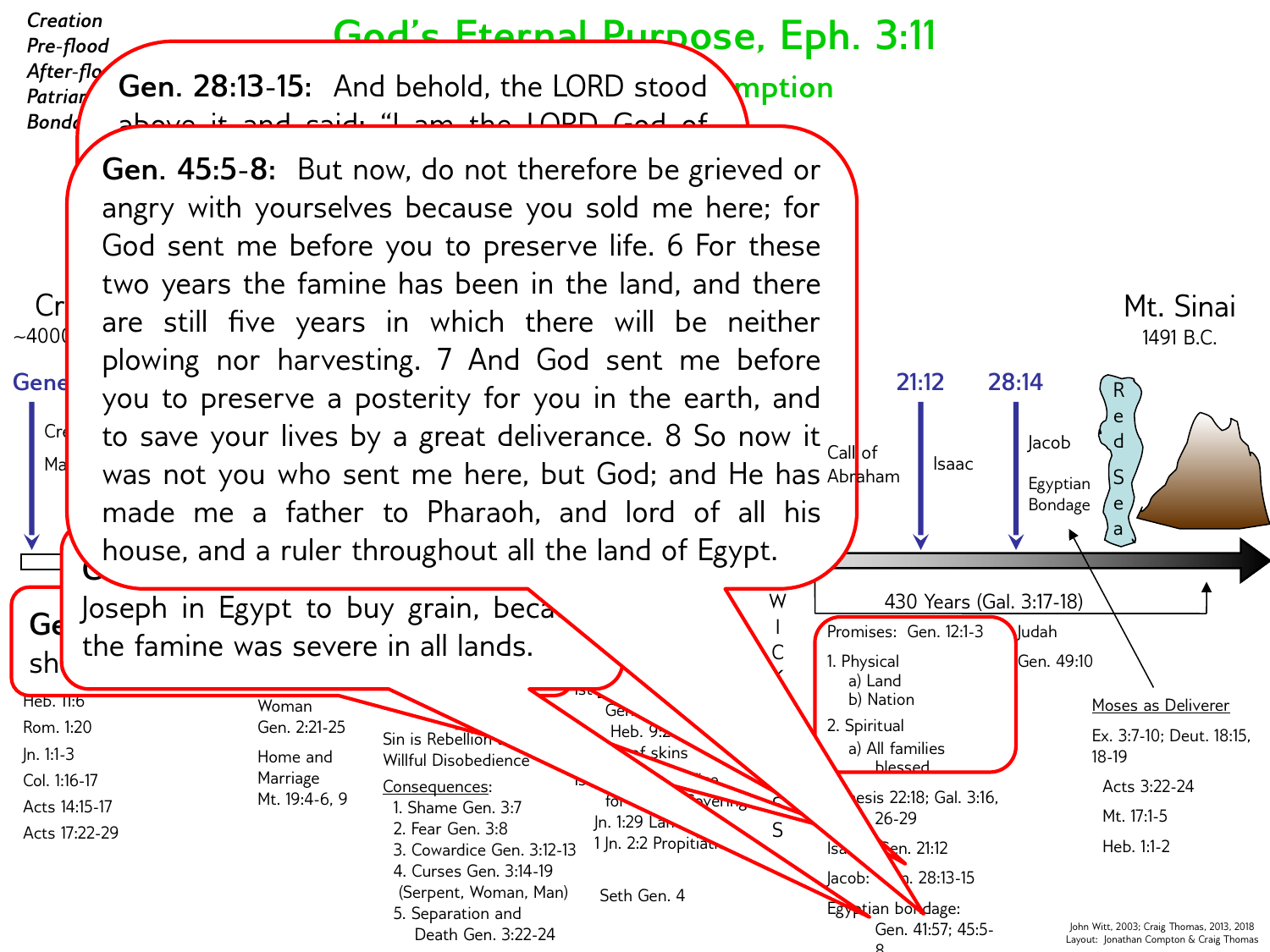

Creation
Pre-flood
After-flood
Patriarchal
Bondage

God’s Eternal Purpose, Eph. 3:11
The Scheme of Redemption
Gen. 28:13-15:  And behold, the Lord stood above it and said: “I am the Lord God of Abraham your father and the God of Isaac; the land on which you lie I will give to you and your descendants. 14 Also your descendants shall be as the dust of the earth; you shall spread abroad to the west and the east, to the north and the south; and in you and in your seed all the families of the earth shall be blessed. 15 Behold, I am with you and will keep you wherever you go, and will bring you back to this land; for I will not leave you until I have done what I have spoken to you.”
In the
Gen. 45:5-8:  But now, do not therefore be grieved or angry with yourselves because you sold me here; for God sent me before you to preserve life. 6 For these two years the famine has been in the land, and there are still five years in which there will be neither plowing nor harvesting. 7 And God sent me before you to preserve a posterity for you in the earth, and to save your lives by a great deliverance. 8 So now it was not you who sent me here, but God; and He has made me a father to Pharaoh, and lord of all his house, and a ruler throughout all the land of Egypt.
Patriarchal Dispensation
Genesis         Exodus 14

Creation
~4000-5000 b.c.
Mt. Sinai 1491 b.c.
Genesis 1
1:26-27
2
3
3:15, 21
6 - 8
12:1-3
21:12
28:14
Red
Sea

Created (bara)
Made (asah)
Detailed Account
Fellowship with God
Noah & the Flood
Shem
Terah

SATAN
John 8:44
Jacob
Male
Female
Promise of Redemption
Call of Abraham
Isaac
Egyptian Bondage
SIN
Gen. 41:57:  So all countries came to Joseph in Egypt to buy grain, because the famine was severe in all lands.

Gen. 1:1; 2:3
Heb. 11:3
Gen. 1:26-27; 2:7
Psa. 19
Heb. 11:6
Rom. 1:20
Jn. 1:1-3
Col. 1:16-17
Acts 14:15-17
Acts 17:22-29
Man in Eden Gen. 2:8-9, 15
Command Gen. 2:16-17

Woman
Gen. 2:21-25
Home and Marriage
Mt. 19:4-6, 9
Gen. 3:4-6
Mt. 4:1-11 Jas. 1:12-16; Rom. 6:23
1 Jn. 2:15-16
1 Cor. 10:13
1st Promise Gen. 3:15
  Seed of Woman
  Luke 1:30-35
  Gal. 4:4
1st Type of Redemption
      Gen. 3:21; Lev. 17:11;
       Heb. 9:22
  Coats of skins
1st Type of Sacrifice
      for Proper Covering
    Jn. 1:29 Lamb
    1 Jn. 2:2 Propitiation

     Seth Gen. 4

W
I
C
K
E
D
N
E
S
S
430 Years (Gal. 3:17-18)

Gen. 21:12:  …for in Isaac your seed shall be called.
Promises:  Gen. 12:1-3
1. Physical
    a) Land
    b) Nation
2. Spiritual
    a) All families blessed
Genesis 22:18; Gal. 3:16, 26-29
Isaac:  Gen. 21:12
Jacob:  Gen. 28:13-15
Egyptian bondage:  Gen. 41:57; 45:5-8

Judah
Gen. 49:10

Moses as Deliverer
Ex. 3:7-10; Deut. 18:15, 18-19
  Acts 3:22-24
  Mt. 17:1-5
  Heb. 1:1-2
Sin is Rebellion and
Willful Disobedience
Consequences:
  1. Shame Gen. 3:7
  2. Fear Gen. 3:8
  3. Cowardice Gen. 3:12-13
  4. Curses Gen. 3:14-19
   (Serpent, Woman, Man)
  5. Separation and
      Death Gen. 3:22-24
John Witt, 2003; Craig Thomas, 2013, 2018
Layout:  Jonathan Compton & Craig Thomas